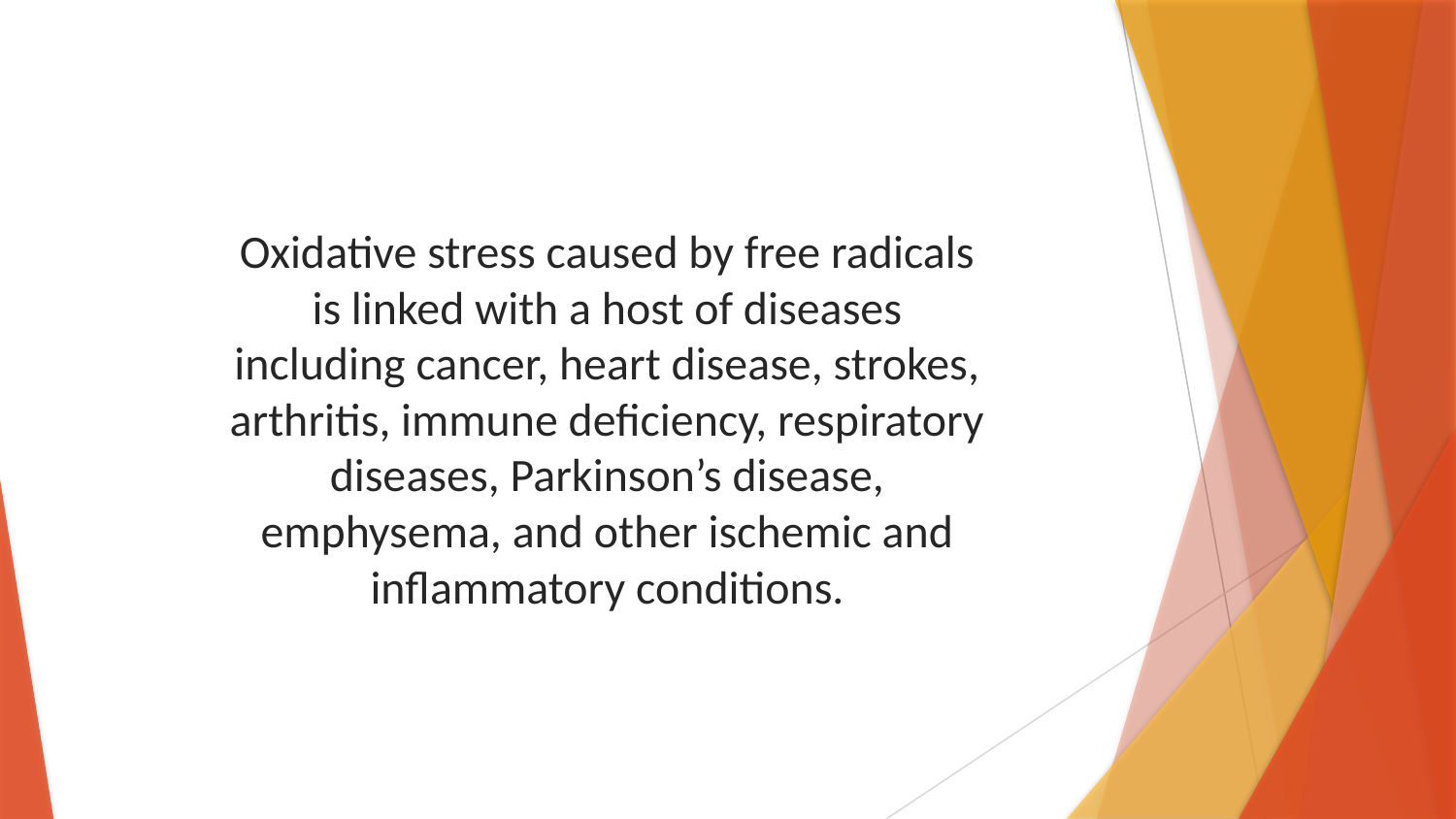

Oxidative stress caused by free radicals is linked with a host of diseases including cancer, heart disease, strokes, arthritis, immune deficiency, respiratory diseases, Parkinson’s disease, emphysema, and other ischemic and inflammatory conditions.